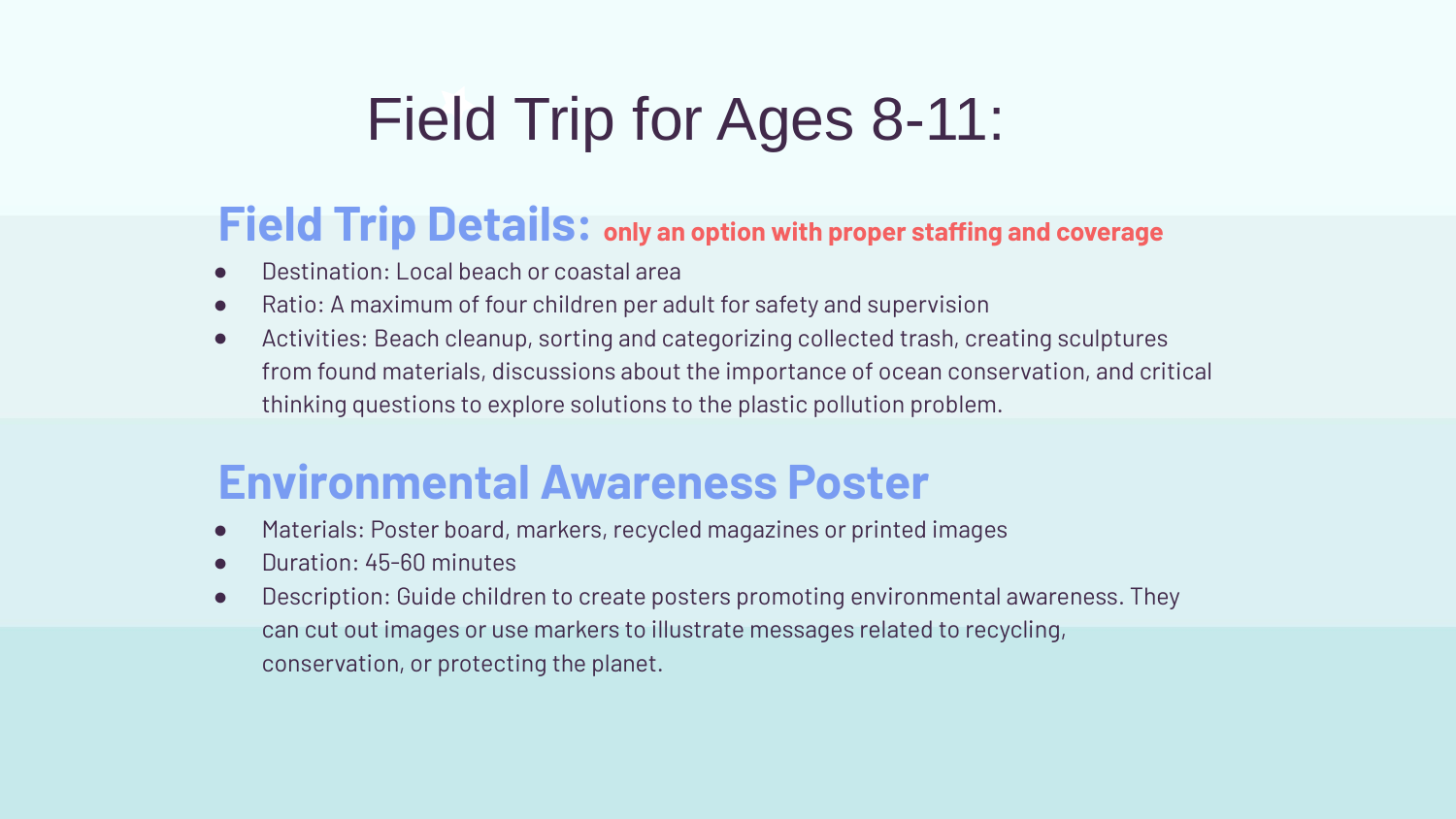

# Field Trip for Ages 8-11:
   Field Trip Details: only an option with proper staffing and coverage
Destination: Local beach or coastal area
Ratio: A maximum of four children per adult for safety and supervision
Activities: Beach cleanup, sorting and categorizing collected trash, creating sculptures from found materials, discussions about the importance of ocean conservation, and critical thinking questions to explore solutions to the plastic pollution problem.
   Environmental Awareness Poster
Materials: Poster board, markers, recycled magazines or printed images
Duration: 45-60 minutes
Description: Guide children to create posters promoting environmental awareness. They can cut out images or use markers to illustrate messages related to recycling, conservation, or protecting the planet.